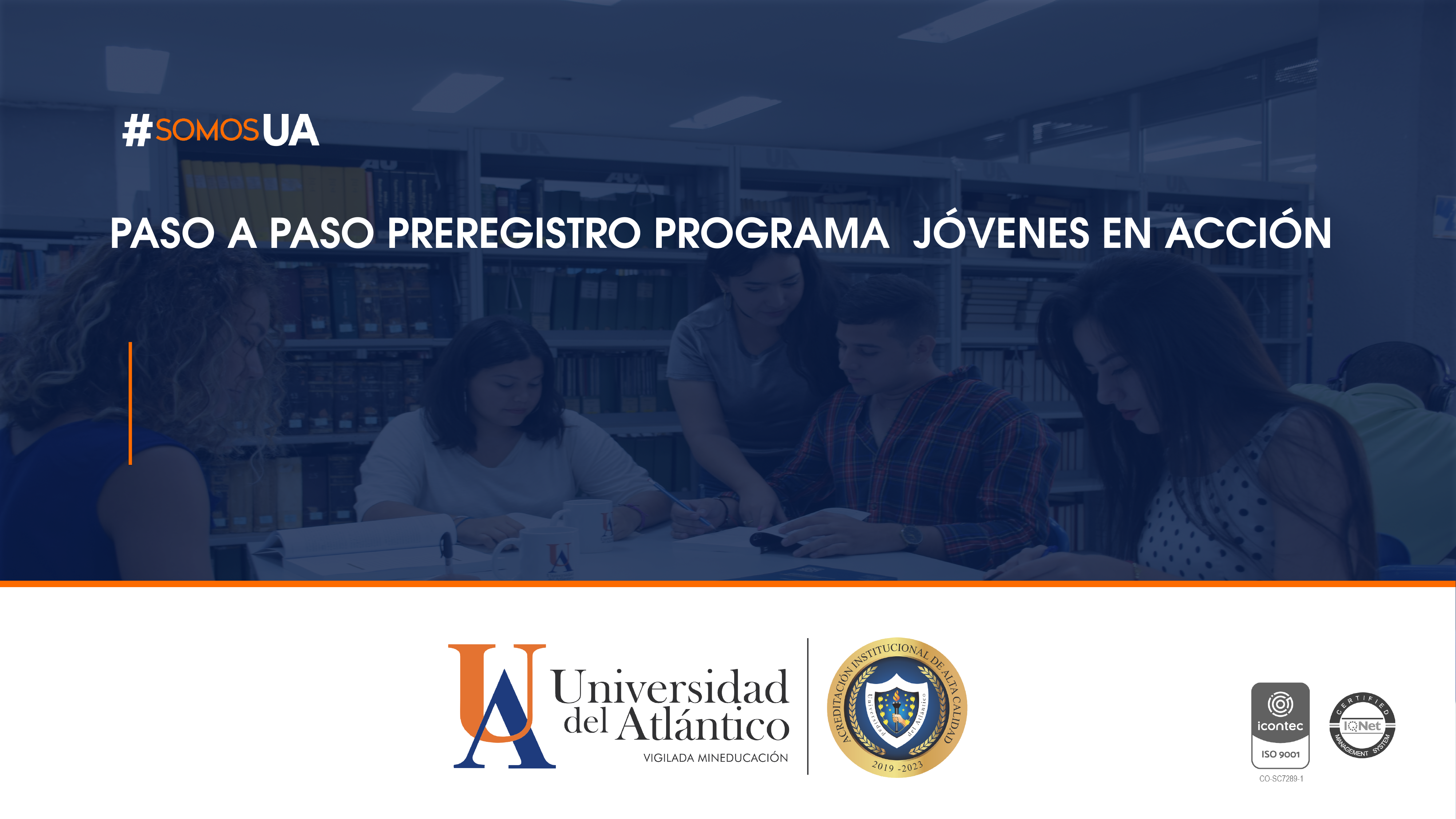

PASO A PASO PREREGISTRO PROGRAMA  JÓVENES EN ACCIÓN